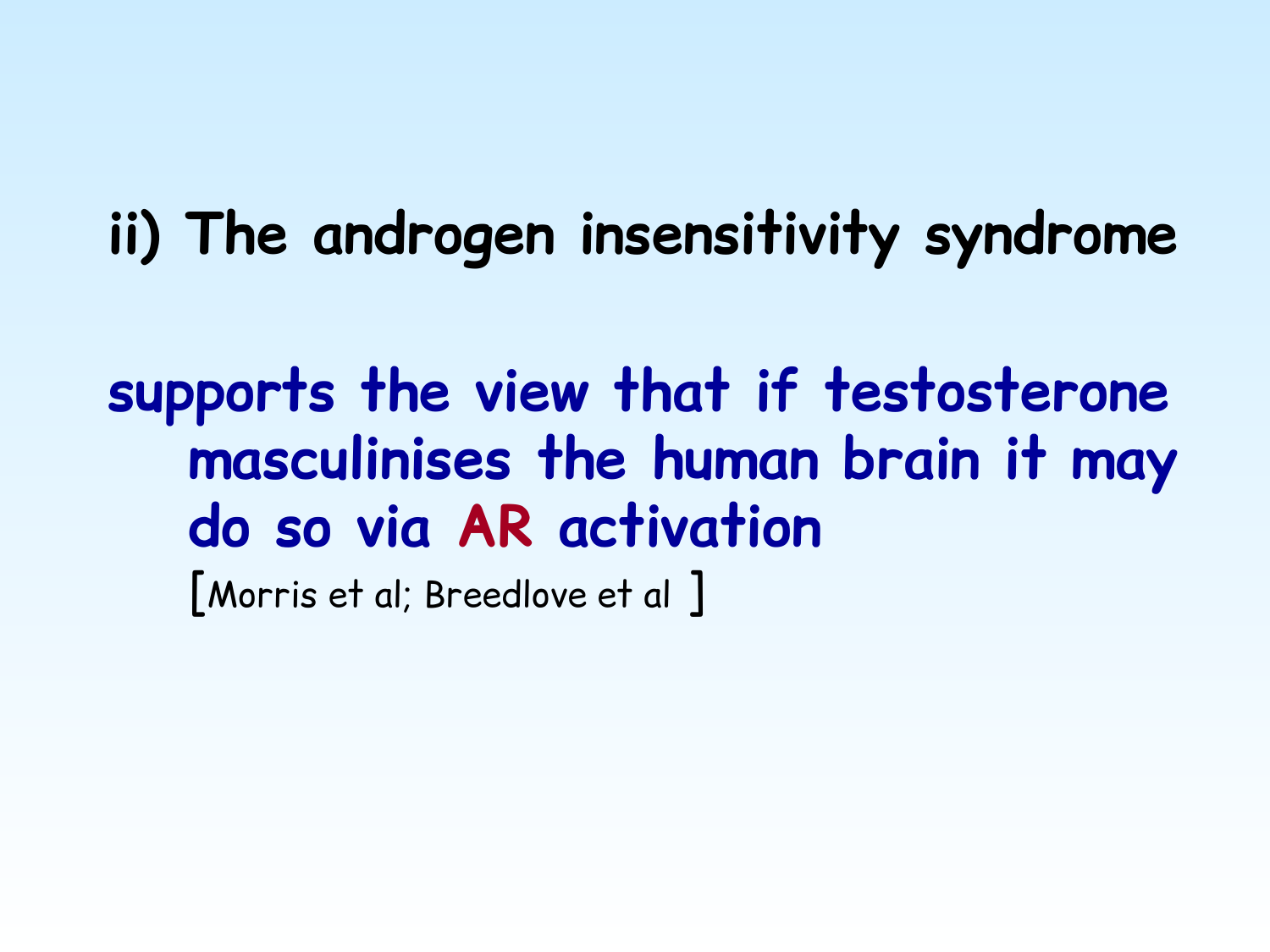

#
ii) The androgen insensitivity syndrome

supports the view that if testosterone masculinises the human brain it may do so via AR activation
[Morris et al; Breedlove et al ]